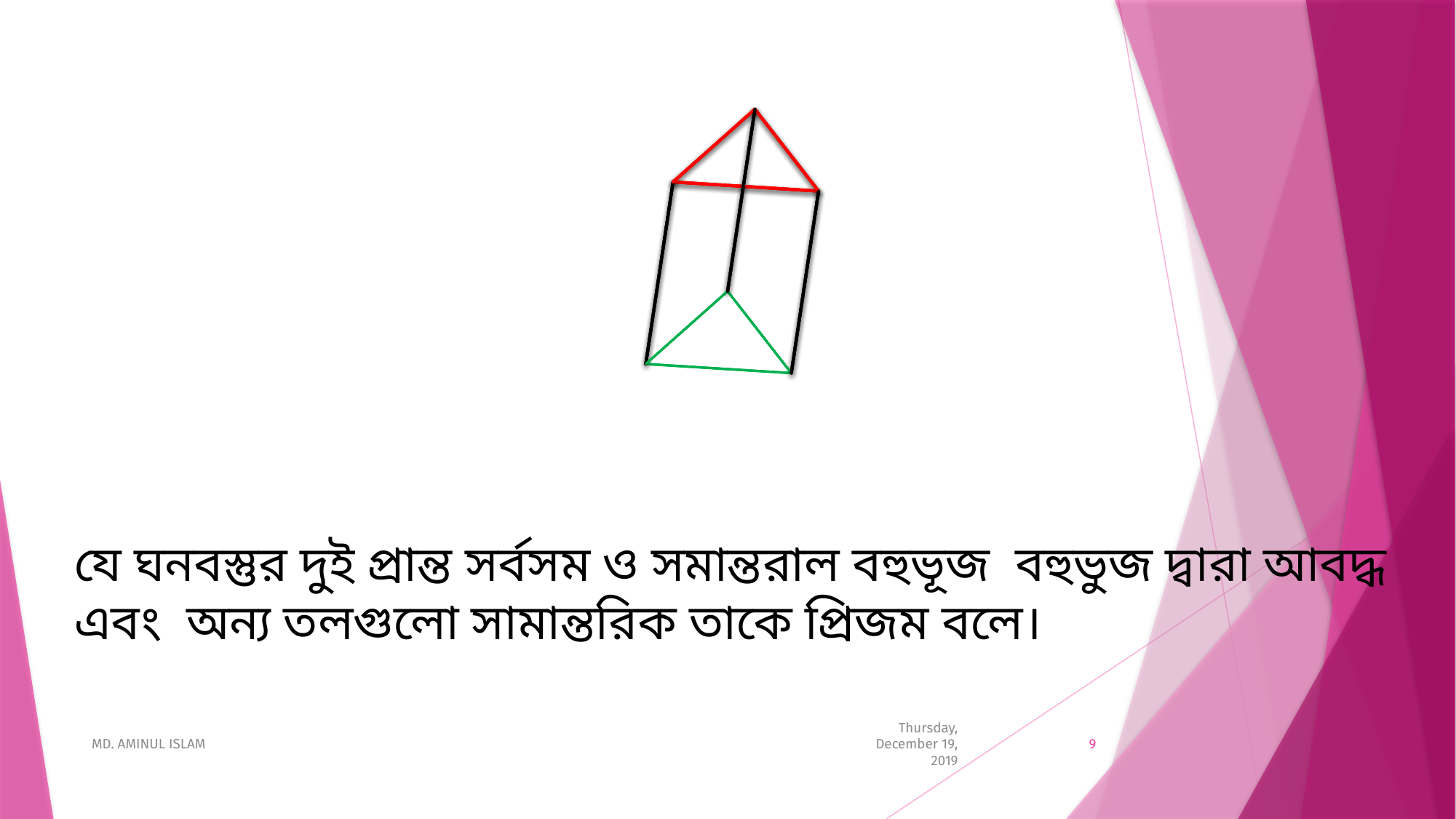

যে ঘনবস্তুর দুই প্রান্ত সর্বসম ও সমান্তরাল বহুভূজ  বহুভুজ দ্বারা আবদ্ধ এবং  অন্য তলগুলো সামান্তরিক তাকে প্রিজম বলে।
MD. AMINUL ISLAM
Thursday, December 19, 2019
9